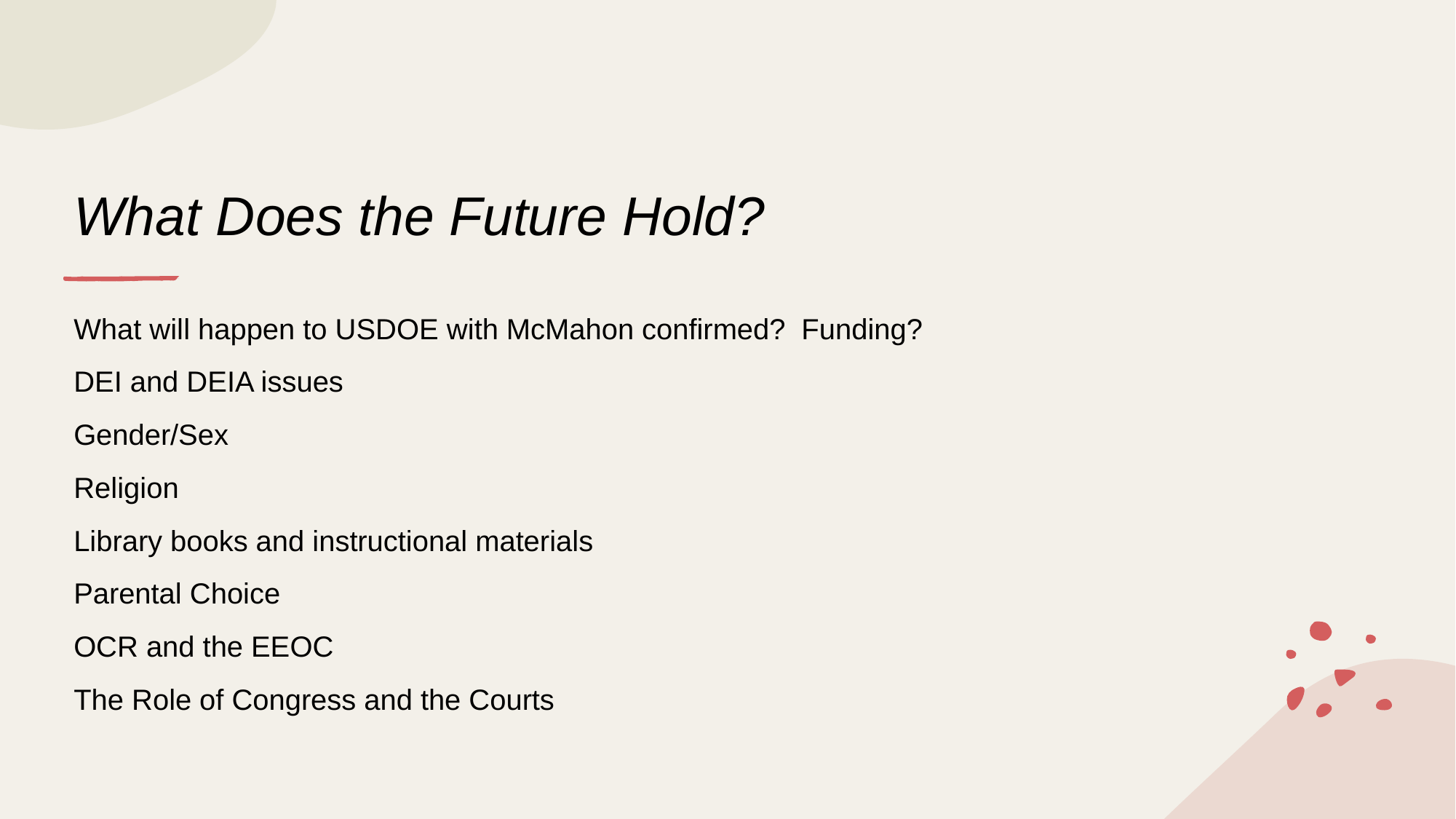

# What Does the Future Hold?
What will happen to USDOE with McMahon confirmed?  Funding?
DEI and DEIA issues
Gender/Sex
Religion
Library books and instructional materials
Parental Choice
OCR and the EEOC
The Role of Congress and the Courts